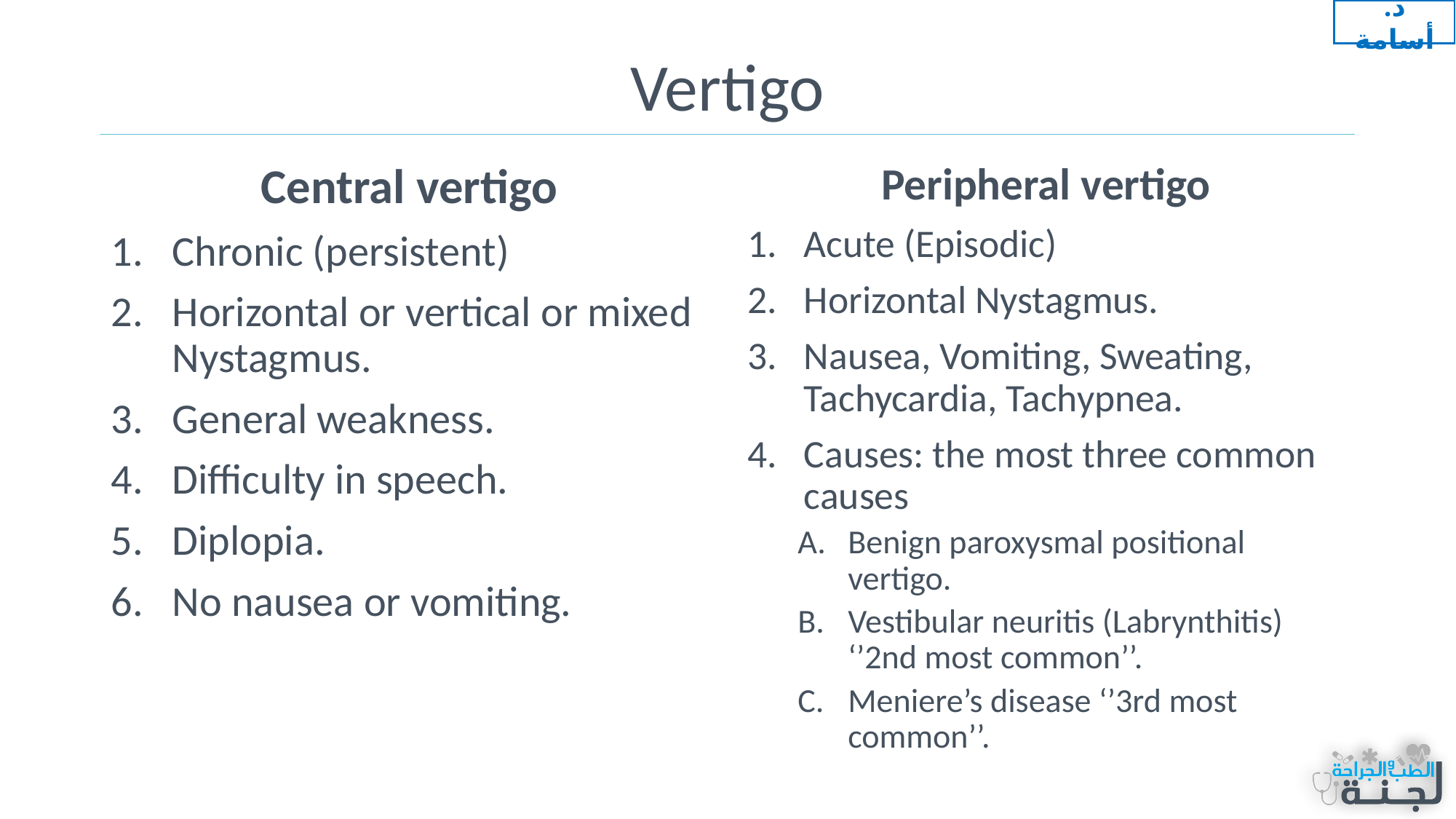

د. أسامة
# Vertigo
Central vertigo
Chronic (persistent)
Horizontal or vertical or mixed Nystagmus.
General weakness.
Difficulty in speech.
Diplopia.
No nausea or vomiting.

Peripheral vertigo
Acute (Episodic)
Horizontal Nystagmus.
Nausea, Vomiting, Sweating, Tachycardia, Tachypnea.
Causes: the most three common causes
Benign paroxysmal positional vertigo.
Vestibular neuritis (Labrynthitis) ‘’2nd most common’’.
Meniere’s disease ‘’3rd most common’’.